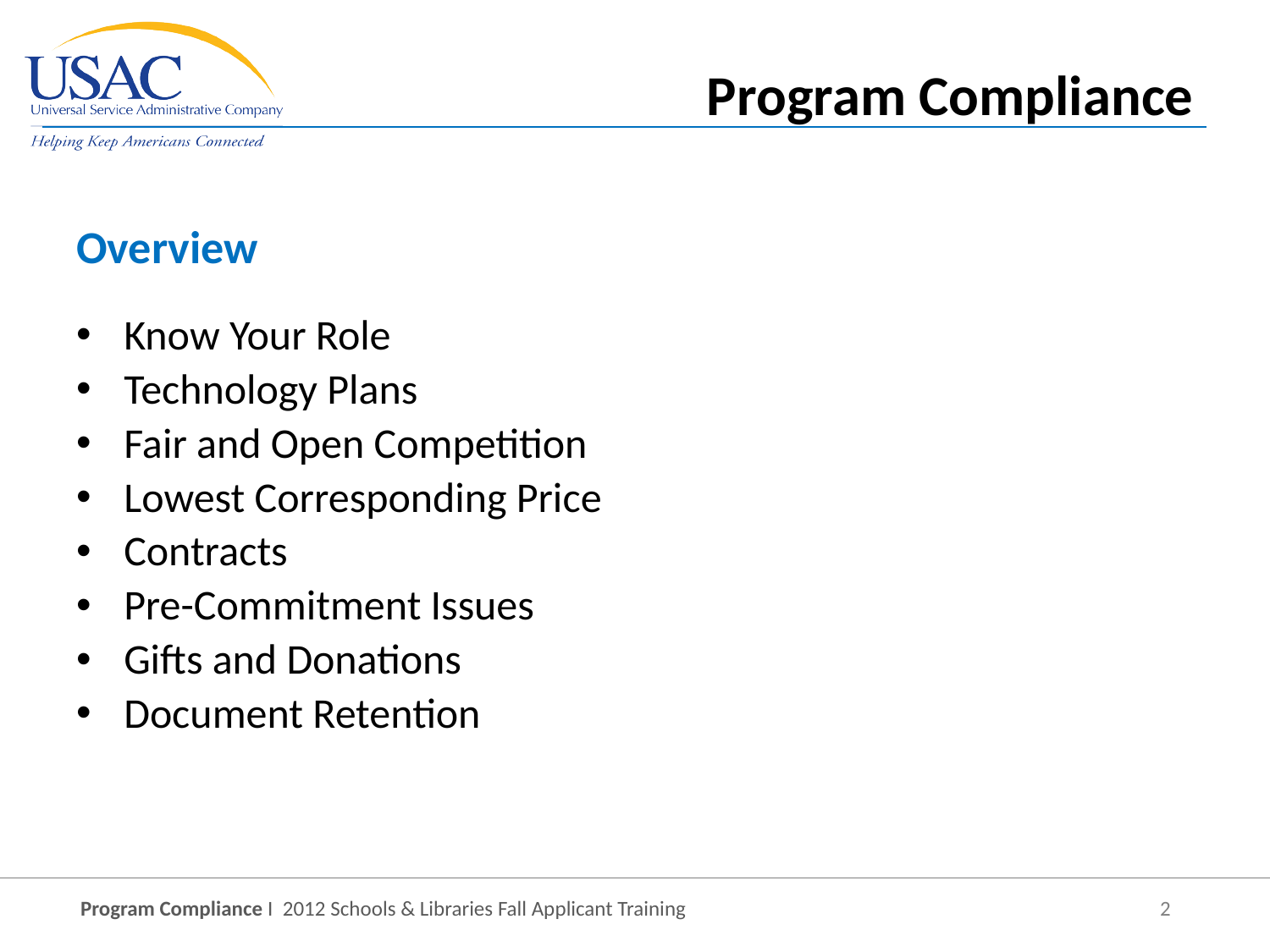

Program Compliance
Overview
Know Your Role
Technology Plans
Fair and Open Competition
Lowest Corresponding Price
Contracts
Pre-Commitment Issues
Gifts and Donations
Document Retention